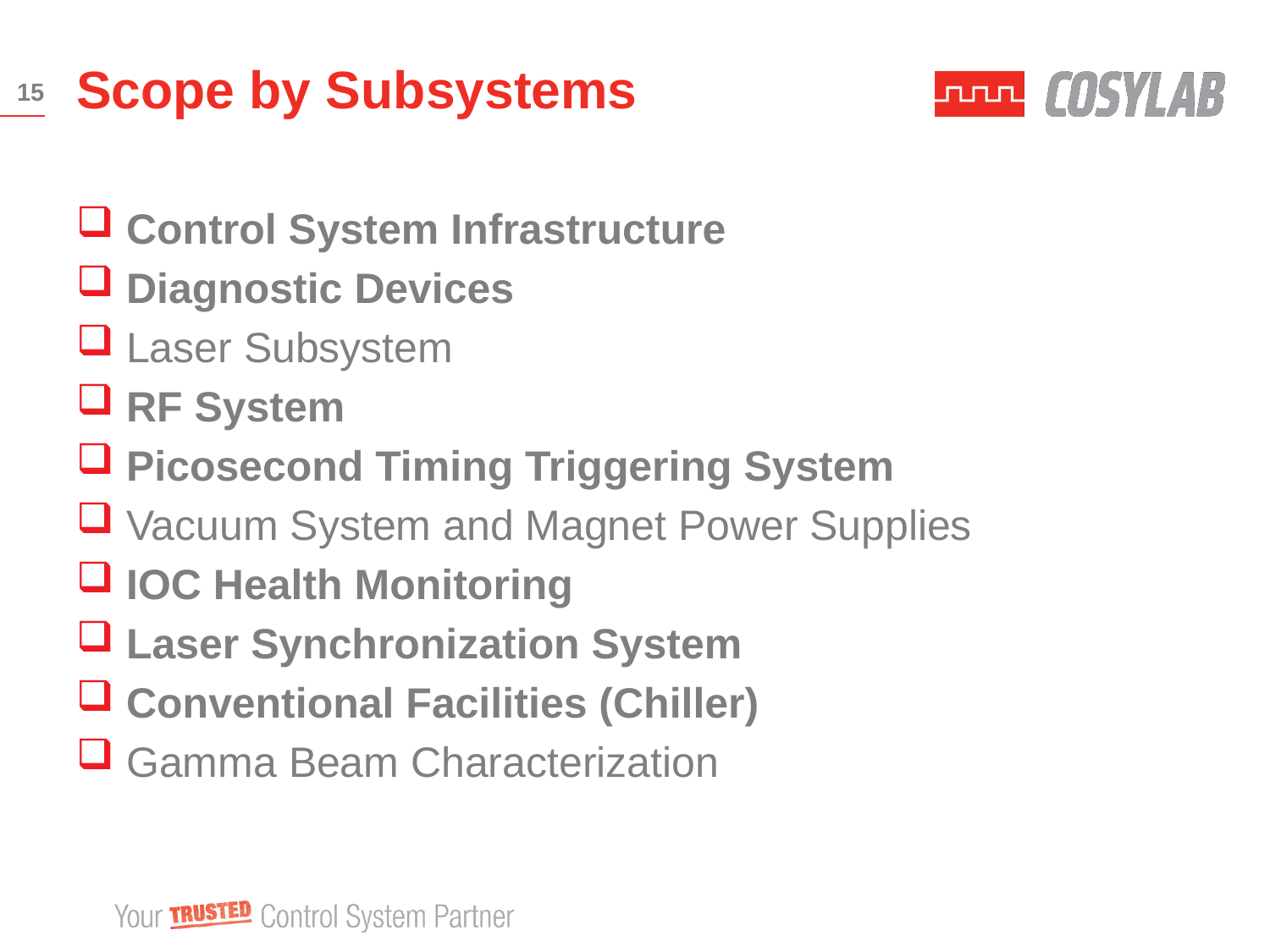

# Scope by Subsystems
15

Control System Infrastructure
Diagnostic Devices
Laser Subsystem
RF System
Picosecond Timing Triggering System
Vacuum System and Magnet Power Supplies
IOC Health Monitoring
Laser Synchronization System
Conventional Facilities (Chiller)
Gamma Beam Characterization